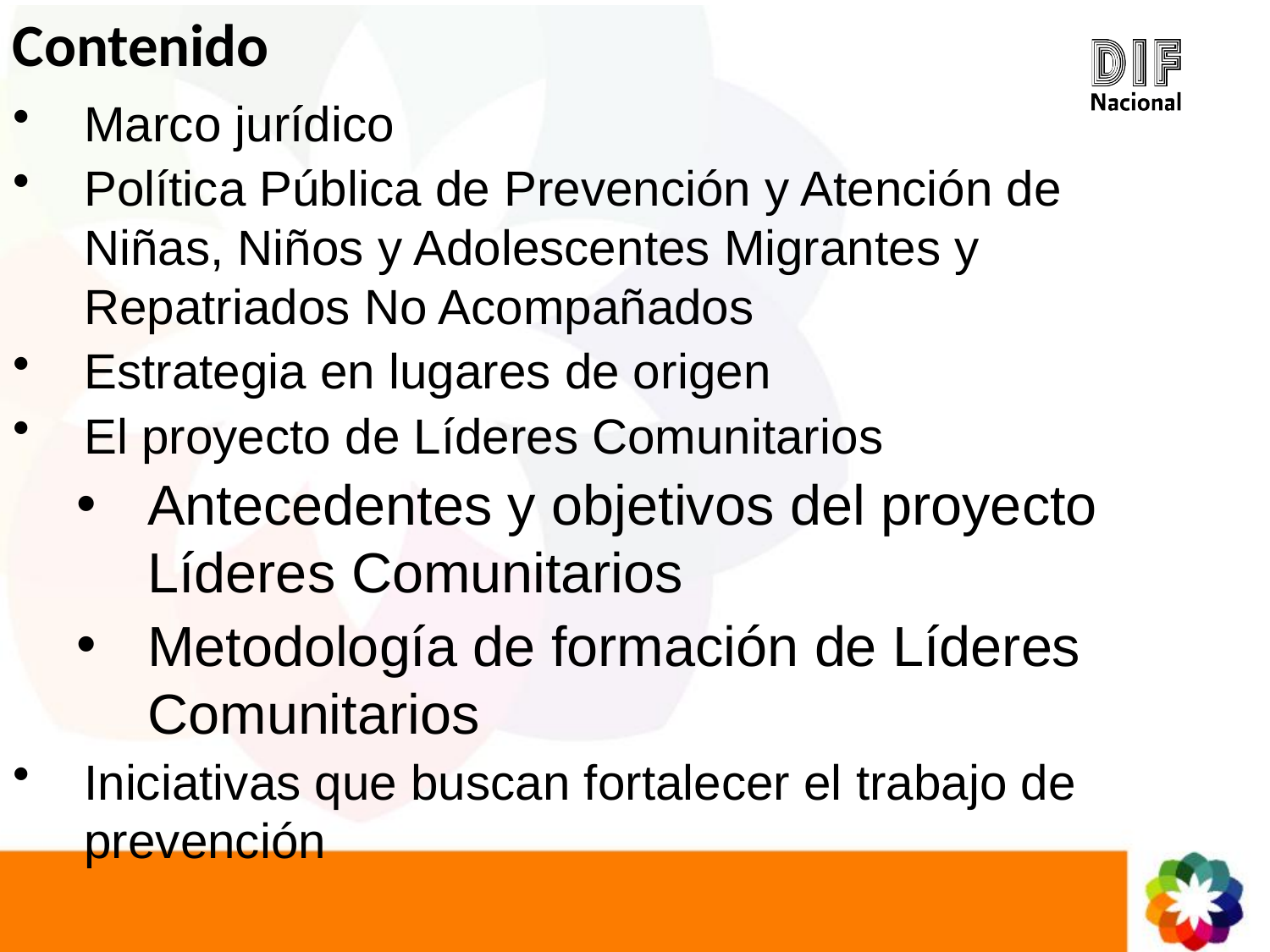

# Contenido
Marco jurídico
Política Pública de Prevención y Atención de Niñas, Niños y Adolescentes Migrantes y Repatriados No Acompañados
Estrategia en lugares de origen
El proyecto de Líderes Comunitarios
Antecedentes y objetivos del proyecto Líderes Comunitarios
Metodología de formación de Líderes Comunitarios
Iniciativas que buscan fortalecer el trabajo de prevención